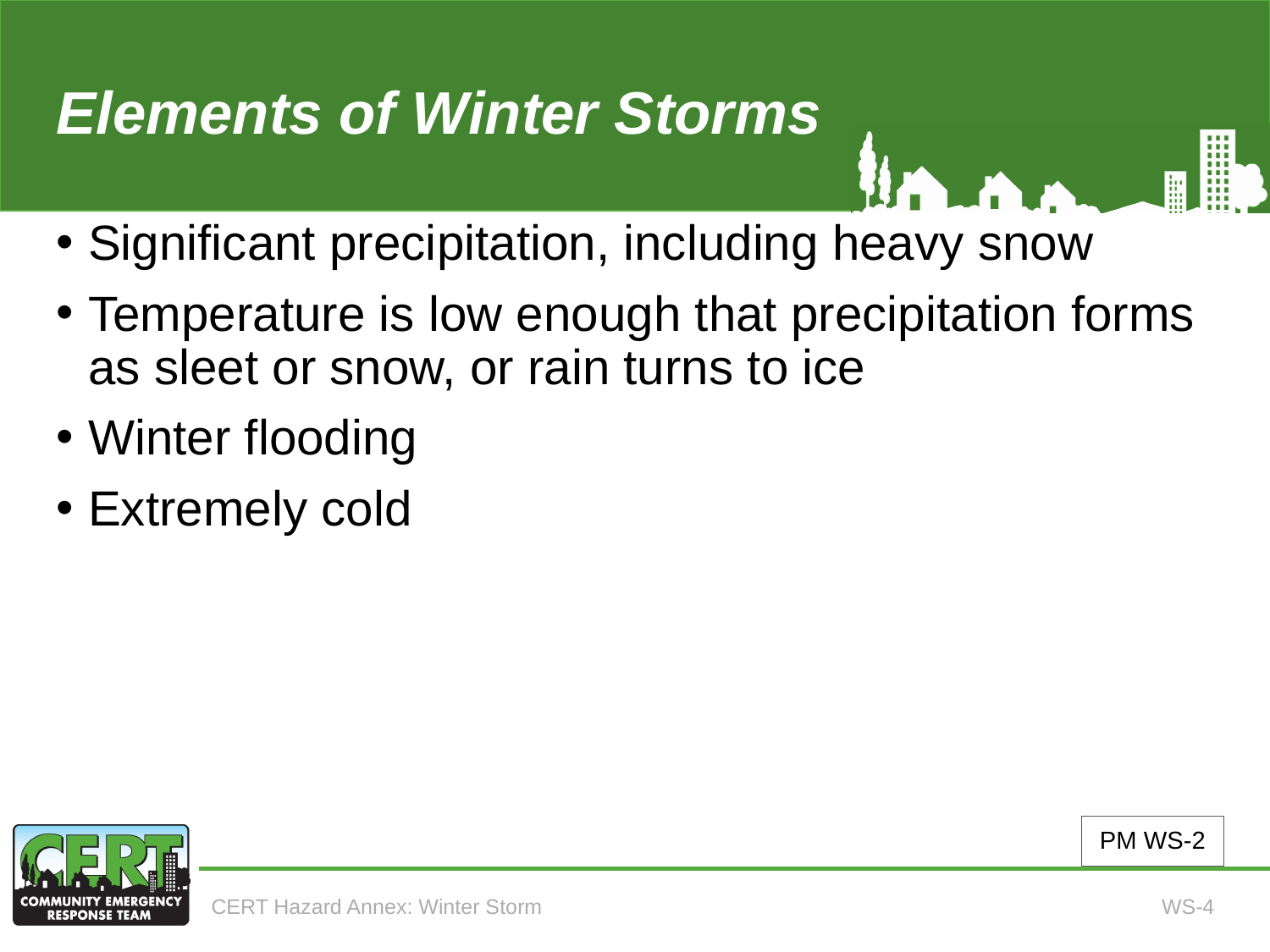

# Elements of Winter Storms
Significant precipitation, including heavy snow
Temperature is low enough that precipitation forms as sleet or snow, or rain turns to ice
Winter flooding
Extremely cold
PM WS-2
CERT Hazard Annex: Winter Storm
WS-4